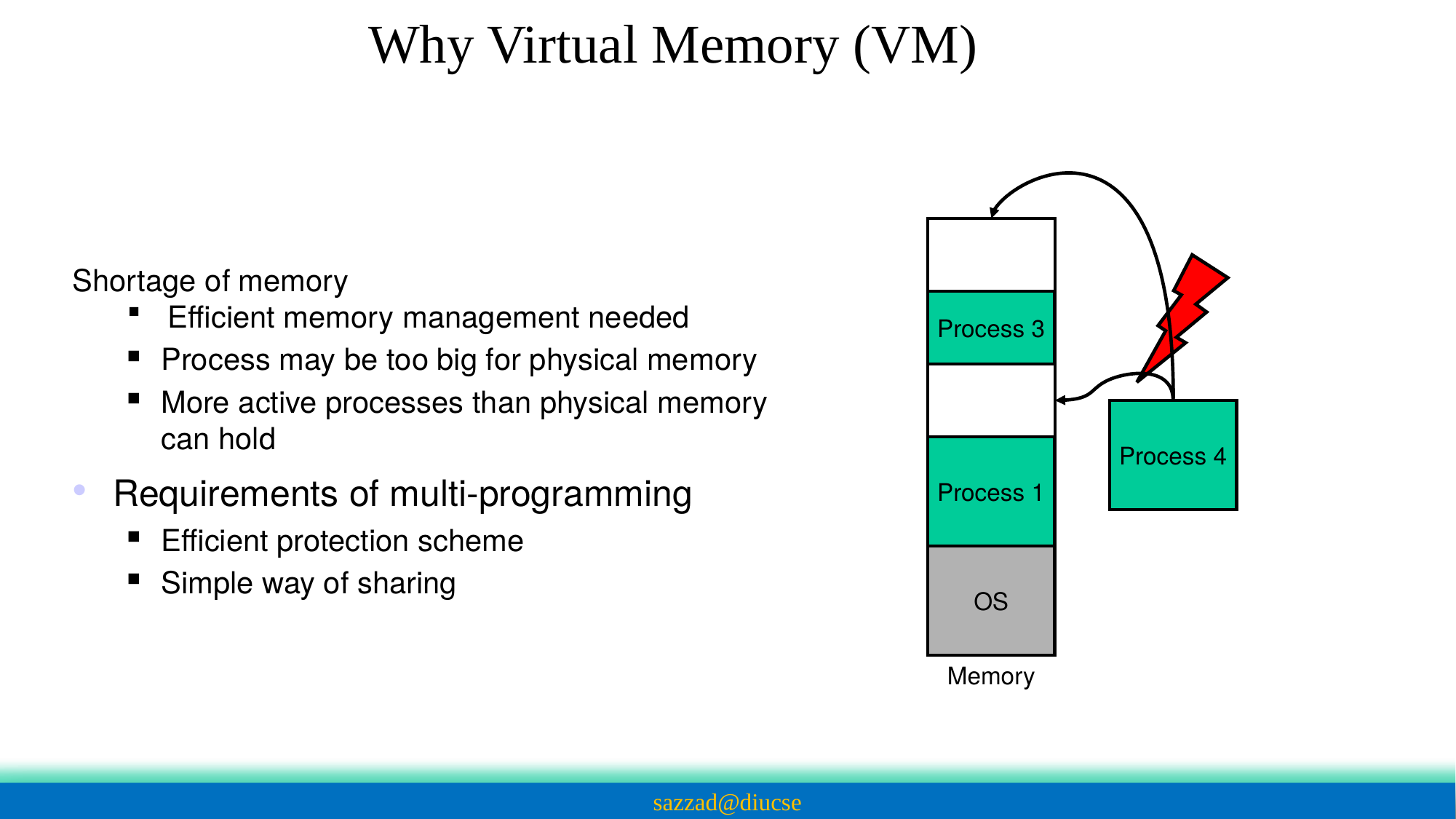

Why Virtual Memory (VM)

Shortage of memory
Efficient memory management needed
Process may be too big for physical memory
More active processes than physical memory can hold
Requirements of multi-programming
Efficient protection scheme
Simple way of sharing
Process 3
Process 2

Process 4
Process 1
OS
Memory